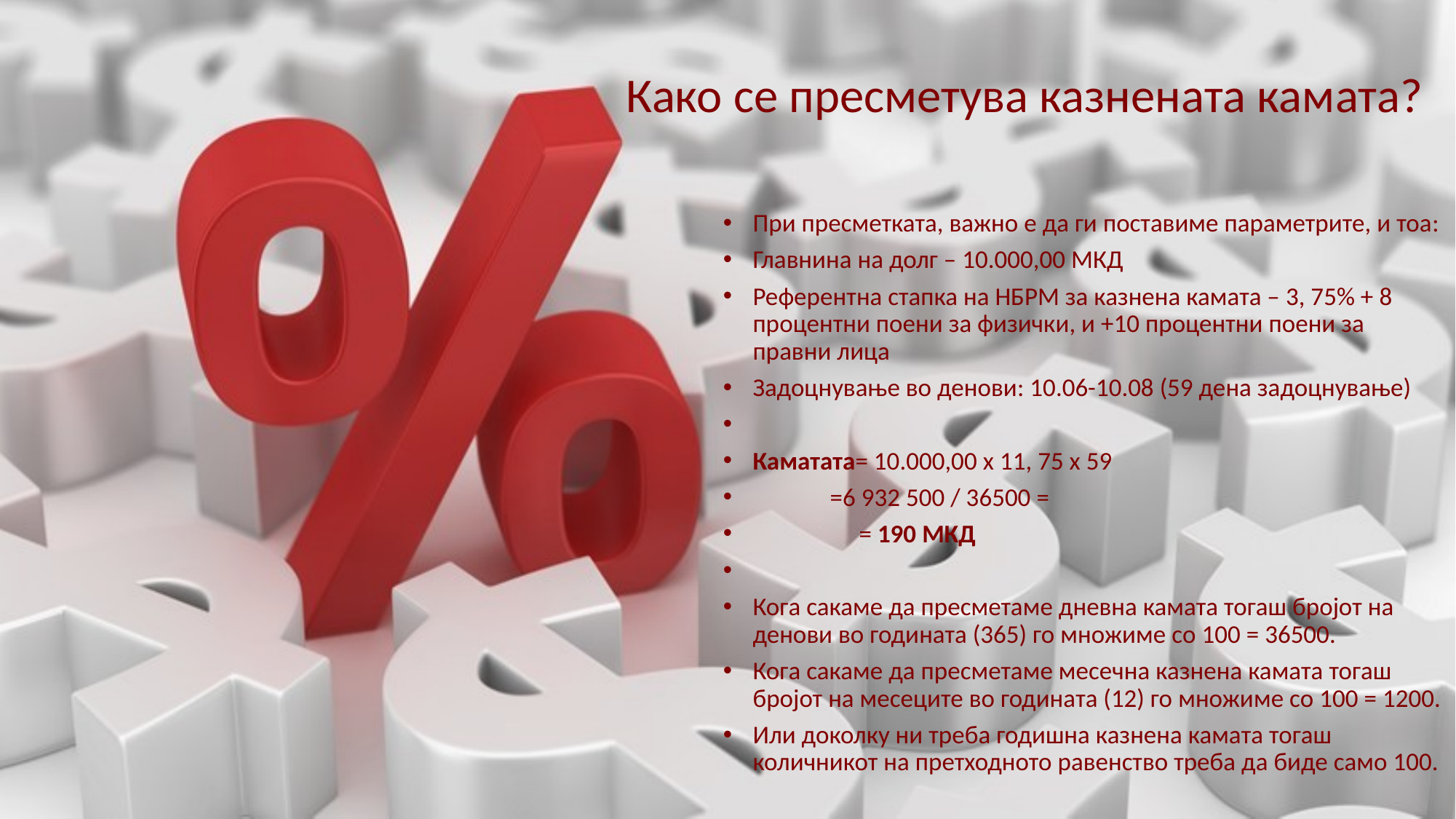

# Како се пресметува казнената камата?
При пресметката, важно е да ги поставиме параметрите, и тоа:
Главнина на долг – 10.000,00 МКД
Референтна стапка на НБРМ за казнена камата – 3, 75% + 8 процентни поени за физички, и +10 процентни поени за правни лица
Задоцнување во денови: 10.06-10.08 (59 дена задоцнување)

Каматата= 10.000,00 х 11, 75 х 59
		  =6 932 500 / 36500 =
	       = 190 МКД

Кога сакаме да пресметаме дневна камата тогаш бројот на денови во годината (365) го множиме со 100 = 36500.
Кога сакаме да пресметаме месечна казнена камата тогаш  бројот на месеците во годината (12) го множиме со 100 = 1200.
Или доколку ни треба годишна казнена камата тогаш количникот на претходното равенство треба да биде само 100.